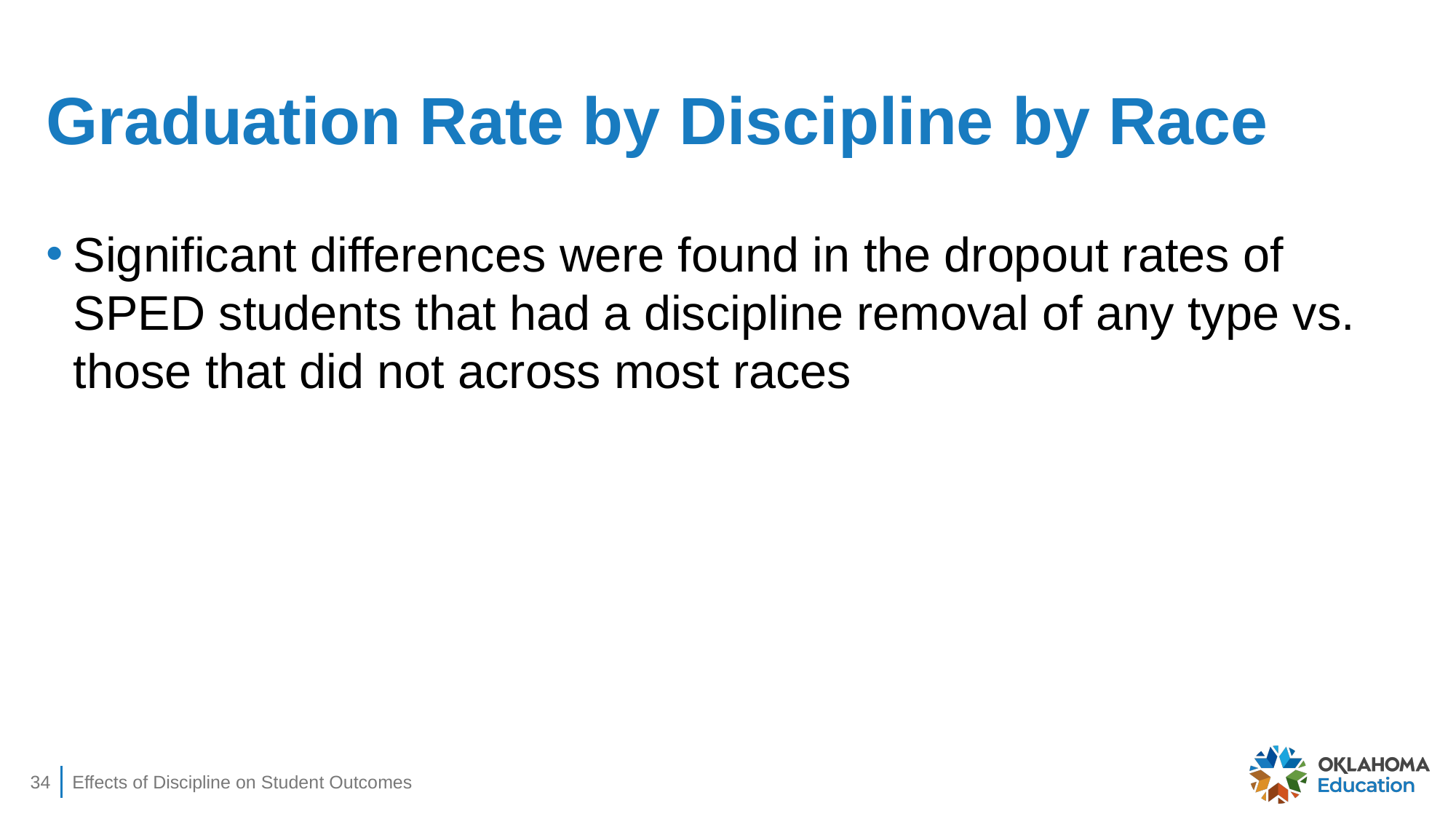

# Graduation Rate by Discipline by Race
Significant differences were found in the dropout rates of SPED students that had a discipline removal of any type vs. those that did not across most races

34
Effects of Discipline on Student Outcomes